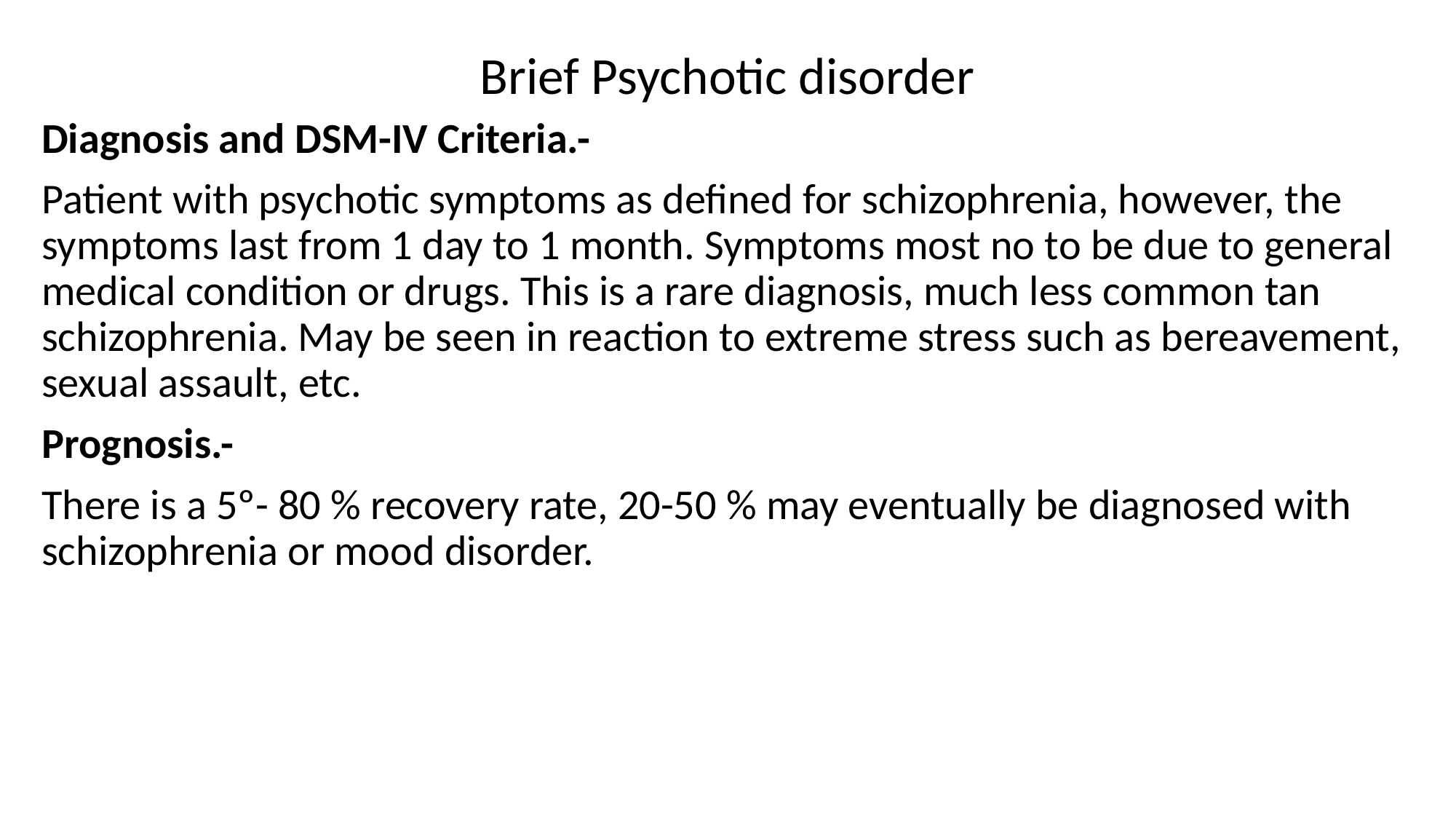

# Brief Psychotic disorder
Diagnosis and DSM-IV Criteria.-
Patient with psychotic symptoms as defined for schizophrenia, however, the symptoms last from 1 day to 1 month. Symptoms most no to be due to general medical condition or drugs. This is a rare diagnosis, much less common tan schizophrenia. May be seen in reaction to extreme stress such as bereavement, sexual assault, etc.
Prognosis.-
There is a 5º- 80 % recovery rate, 20-50 % may eventually be diagnosed with schizophrenia or mood disorder.